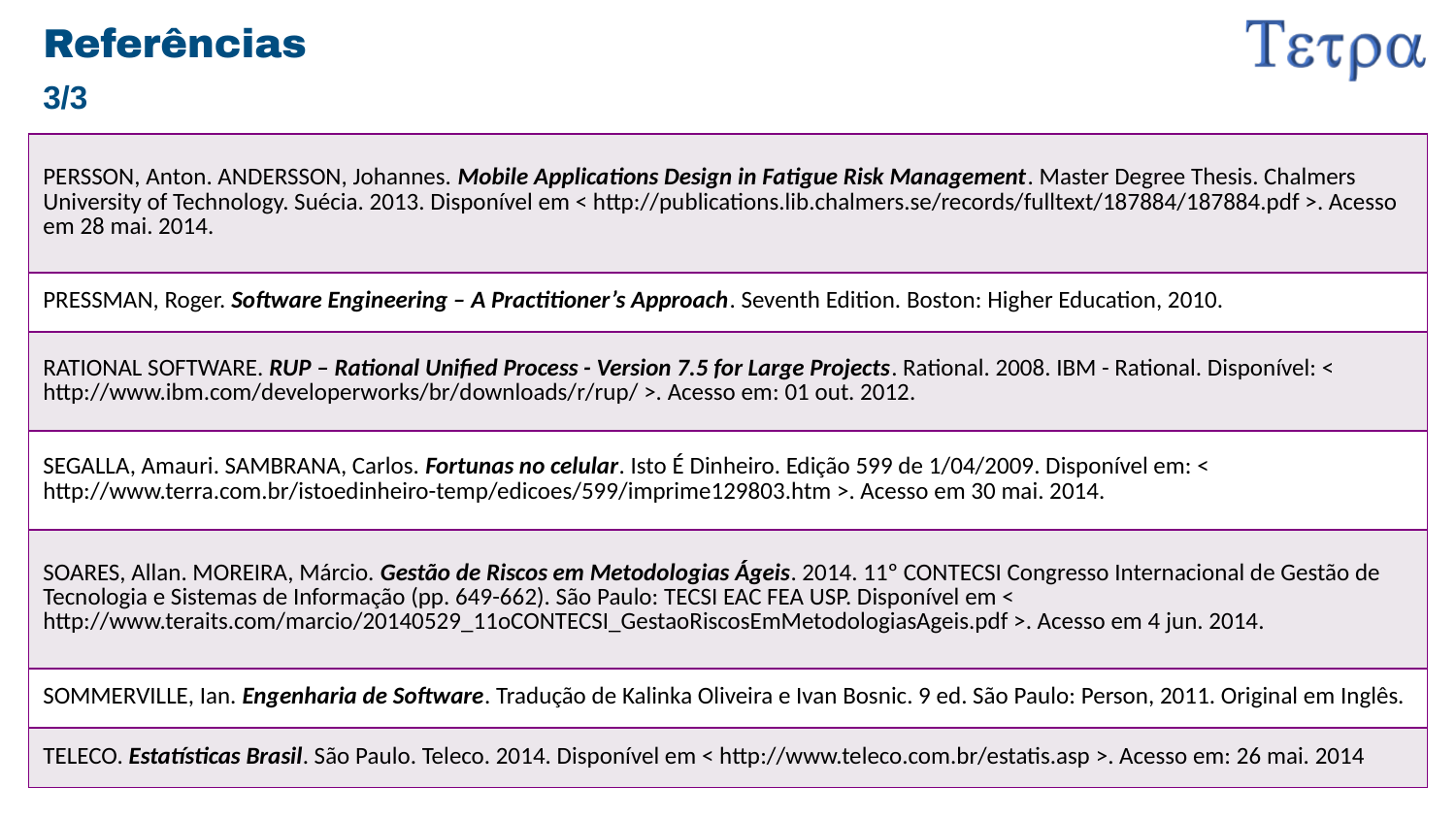

# Referências
3/3
| PERSSON, Anton. ANDERSSON, Johannes. Mobile Applications Design in Fatigue Risk Management. Master Degree Thesis. Chalmers University of Technology. Suécia. 2013. Disponível em < http://publications.lib.chalmers.se/records/fulltext/187884/187884.pdf >. Acesso em 28 mai. 2014. |
| --- |
| PRESSMAN, Roger. Software Engineering – A Practitioner’s Approach. Seventh Edition. Boston: Higher Education, 2010. |
| RATIONAL SOFTWARE. RUP – Rational Unified Process - Version 7.5 for Large Projects. Rational. 2008. IBM - Rational. Disponível: < http://www.ibm.com/developerworks/br/downloads/r/rup/ >. Acesso em: 01 out. 2012. |
| SEGALLA, Amauri. SAMBRANA, Carlos. Fortunas no celular. Isto É Dinheiro. Edição 599 de 1/04/2009. Disponível em: < http://www.terra.com.br/istoedinheiro-temp/edicoes/599/imprime129803.htm >. Acesso em 30 mai. 2014. |
| SOARES, Allan. MOREIRA, Márcio. Gestão de Riscos em Metodologias Ágeis. 2014. 11º CONTECSI Congresso Internacional de Gestão de Tecnologia e Sistemas de Informação (pp. 649-662). São Paulo: TECSI EAC FEA USP. Disponível em < http://www.teraits.com/marcio/20140529\_11oCONTECSI\_GestaoRiscosEmMetodologiasAgeis.pdf >. Acesso em 4 jun. 2014. |
| SOMMERVILLE, Ian. Engenharia de Software. Tradução de Kalinka Oliveira e Ivan Bosnic. 9 ed. São Paulo: Person, 2011. Original em Inglês. |
| TELECO. Estatísticas Brasil. São Paulo. Teleco. 2014. Disponível em < http://www.teleco.com.br/estatis.asp >. Acesso em: 26 mai. 2014 |